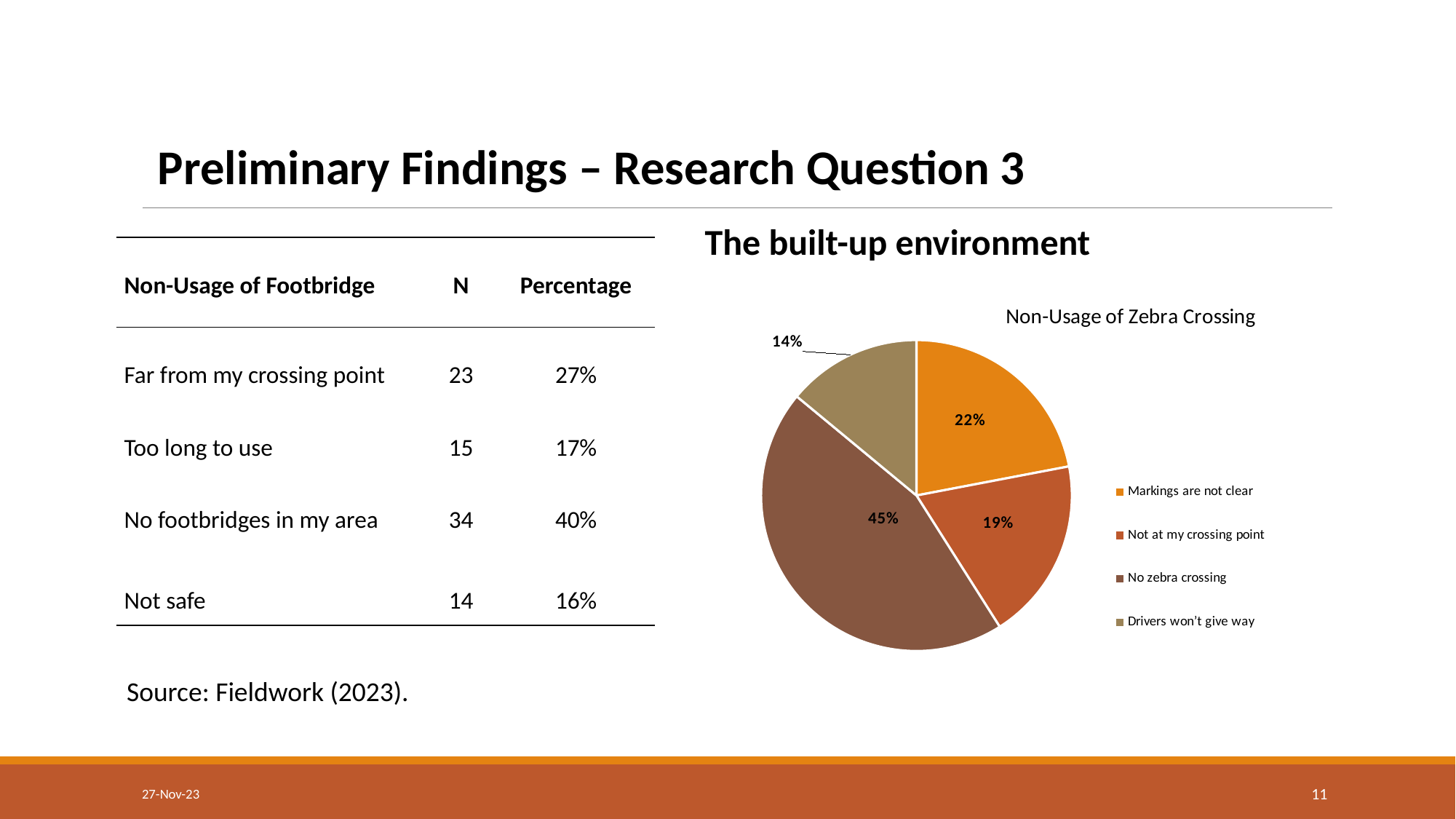

Preliminary Findings – Research Question 3
The built-up environment
| Non-Usage of Footbridge | N | Percentage |
| --- | --- | --- |
| Far from my crossing point | 23 | 27% |
| Too long to use | 15 | 17% |
| No footbridges in my area | 34 | 40% |
| Not safe | 14 | 16% |

### Chart: Non-Usage of Zebra Crossing

| Category |  |
|---|---|
| Markings are not clear | 0.22 |
| Not at my crossing point | 0.19 |
| No zebra crossing | 0.45 |
| Drivers won’t give way | 0.14 |
Source: Fieldwork (2023).
27-Nov-23
11